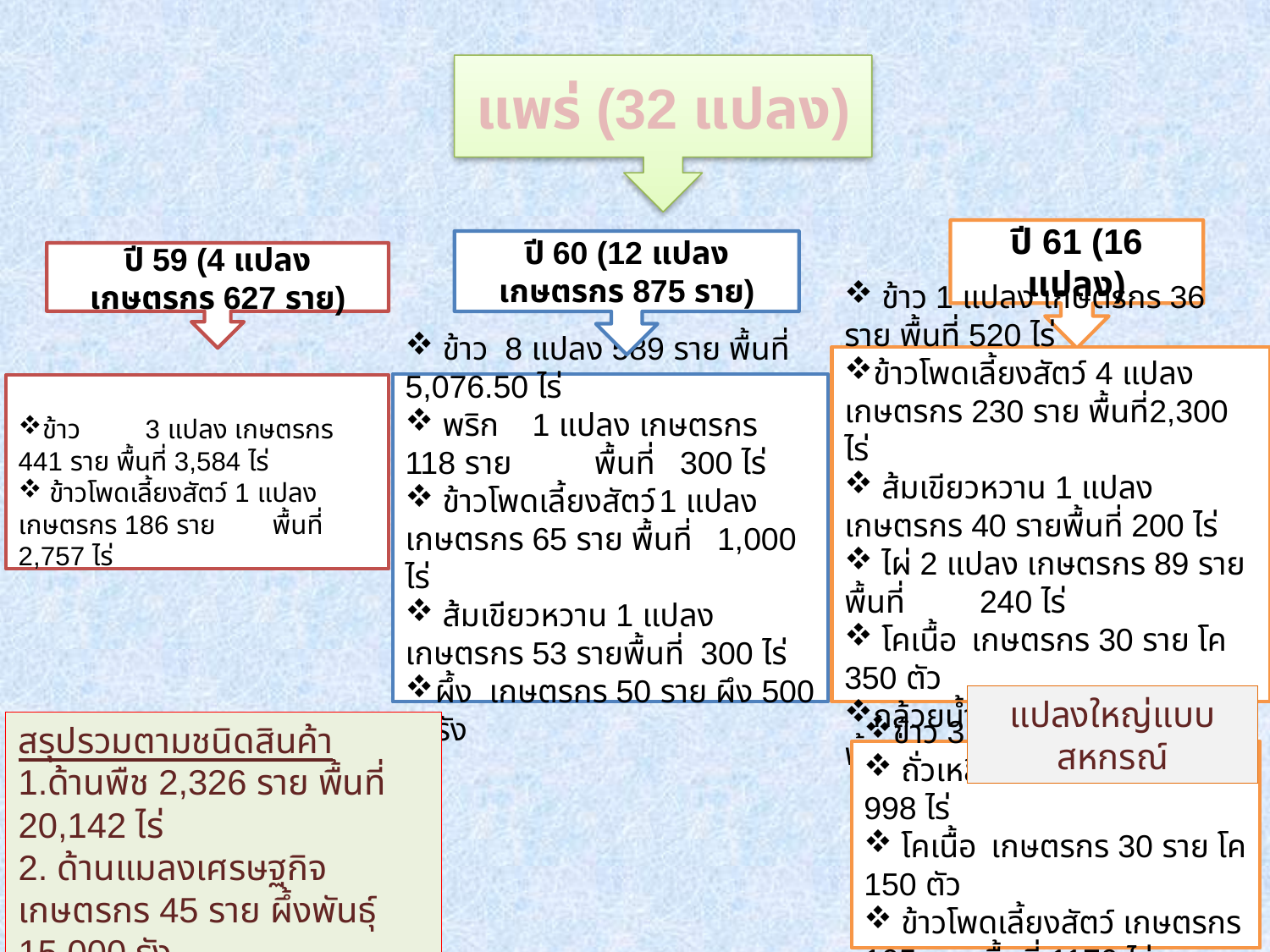

แพร่ (32 แปลง)
ปี 61 (16 แปลง)
ปี 60 (12 แปลง เกษตรกร 875 ราย)
ปี 59 (4 แปลง เกษตรกร 627 ราย)
 ข้าว 1 แปลง เกษตรกร 36 ราย พื้นที่ 520 ไร่
ข้าวโพดเลี้ยงสัตว์ 4 แปลง เกษตรกร 230 ราย พื้นที่2,300 ไร่
 ส้มเขียวหวาน 1 แปลง เกษตรกร 40 รายพื้นที่ 200 ไร่
 ไผ่ 2 แปลง เกษตรกร 89 ราย พื้นที่	 240 ไร่
 โคเนื้อ	เกษตรกร 30 ราย โค 350 ตัว
กล้วยน้ำว้า เกษตรกร 38 รายพื้นที่ 367.75 ไร่
 ข้าว  8 แปลง 589 ราย พื้นที่ 5,076.50 ไร่
 พริก	1 แปลง เกษตรกร 118 ราย          พื้นที่   300 ไร่
 ข้าวโพดเลี้ยงสัตว์	1 แปลง เกษตรกร 65 ราย พื้นที่   1,000 ไร่
 ส้มเขียวหวาน 1 แปลง เกษตรกร 53 รายพื้นที่  300 ไร่
ผึ้ง  เกษตรกร 50 ราย ผึง 500 รัง

ข้าว 	3 แปลง เกษตรกร 441 ราย พื้นที่ 3,584 ไร่
 ข้าวโพดเลี้ยงสัตว์ 1 แปลง เกษตรกร 186 ราย	พื้นที่ 2,757 ไร่
แปลงใหญ่แบบสหกรณ์
สรุปรวมตามชนิดสินค้า
1.ด้านพืช 2,326 ราย พื้นที่ 20,142 ไร่
2. ด้านแมลงเศรษฐกิจ เกษตรกร 45 ราย ผึ้งพันธุ์ 15,000 รัง
3. ปศุสัตว์ เกษตรกร 60 ราย โคเนื้อ 500 ตัว
ข้าว 3 แปลง พื้นที่ 1,578 ไร่
 ถั่วเหลือง 1 แปลง พื้นที่ 	 998 ไร่
 โคเนื้อ	เกษตรกร 30 ราย โค 150 ตัว
 ข้าวโพดเลี้ยงสัตว์ เกษตรกร 105 ราย พื้นที่ 1170 ไร่